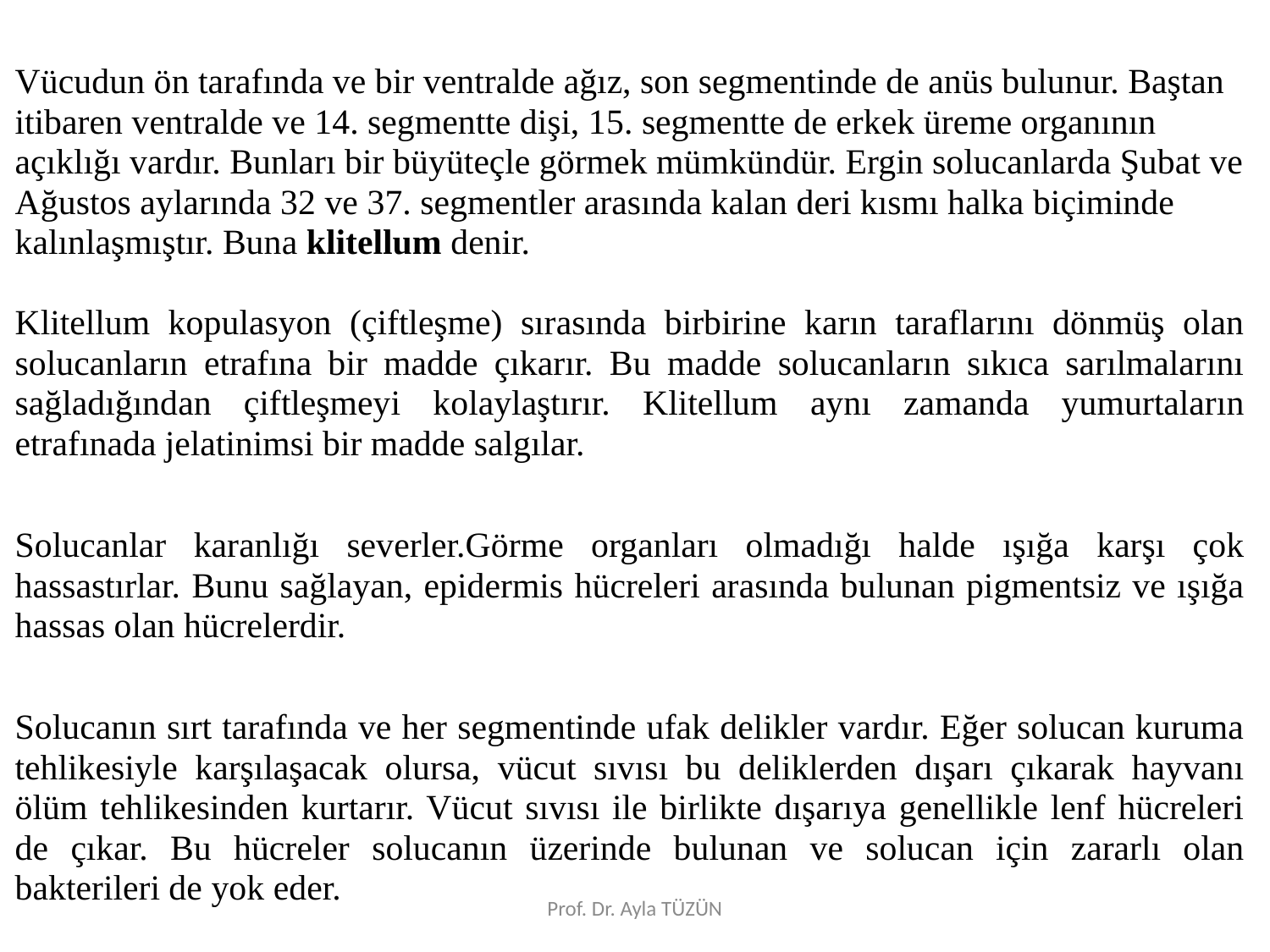

Vücudun ön tarafında ve bir ventralde ağız, son segmentinde de anüs bulunur. Baştan itibaren ventralde ve 14. segmentte dişi, 15. segmentte de erkek üreme organının açıklığı vardır. Bunları bir büyüteçle görmek mümkündür. Ergin solucanlarda Şubat ve Ağustos aylarında 32 ve 37. segmentler arasında kalan deri kısmı halka biçiminde kalınlaşmıştır. Buna klitellum denir.

Klitellum kopulasyon (çiftleşme) sırasında birbirine karın taraflarını dönmüş olan solucanların etrafına bir madde çıkarır. Bu madde solucanların sıkıca sarılmalarını sağladığından çiftleşmeyi kolaylaştırır. Klitellum aynı zamanda yumurtaların etrafınada jelatinimsi bir madde salgılar.

Solucanlar karanlığı severler.Görme organları olmadığı halde ışığa karşı çok hassastırlar. Bunu sağlayan, epidermis hücreleri arasında bulunan pigmentsiz ve ışığa hassas olan hücrelerdir.

Solucanın sırt tarafında ve her segmentinde ufak delikler vardır. Eğer solucan kuruma tehlikesiyle karşılaşacak olursa, vücut sıvısı bu deliklerden dışarı çıkarak hayvanı ölüm tehlikesinden kurtarır. Vücut sıvısı ile birlikte dışarıya genellikle lenf hücreleri de çıkar. Bu hücreler solucanın üzerinde bulunan ve solucan için zararlı olan bakterileri de yok eder.
Prof. Dr. Ayla TÜZÜN